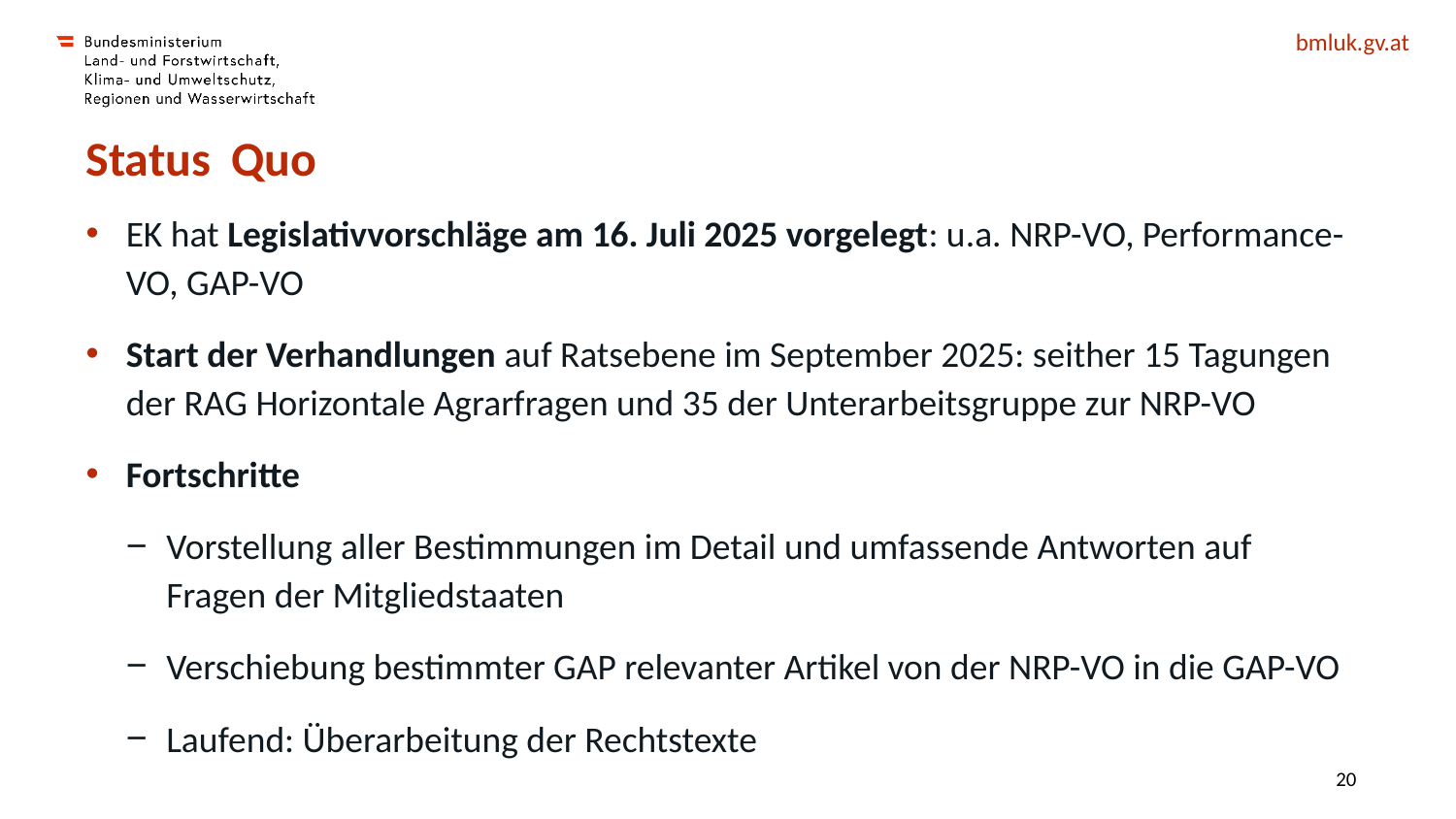

# Status 	Quo
EK hat Legislativvorschläge am 16. Juli 2025 vorgelegt: u.a. NRP-VO, Performance-VO, GAP-VO
Start der Verhandlungen auf Ratsebene im September 2025: seither 15 Tagungen der RAG Horizontale Agrarfragen und 35 der Unterarbeitsgruppe zur NRP-VO
Fortschritte
Vorstellung aller Bestimmungen im Detail und umfassende Antworten auf Fragen der Mitgliedstaaten
Verschiebung bestimmter GAP relevanter Artikel von der NRP-VO in die GAP-VO
Laufend: Überarbeitung der Rechtstexte
20